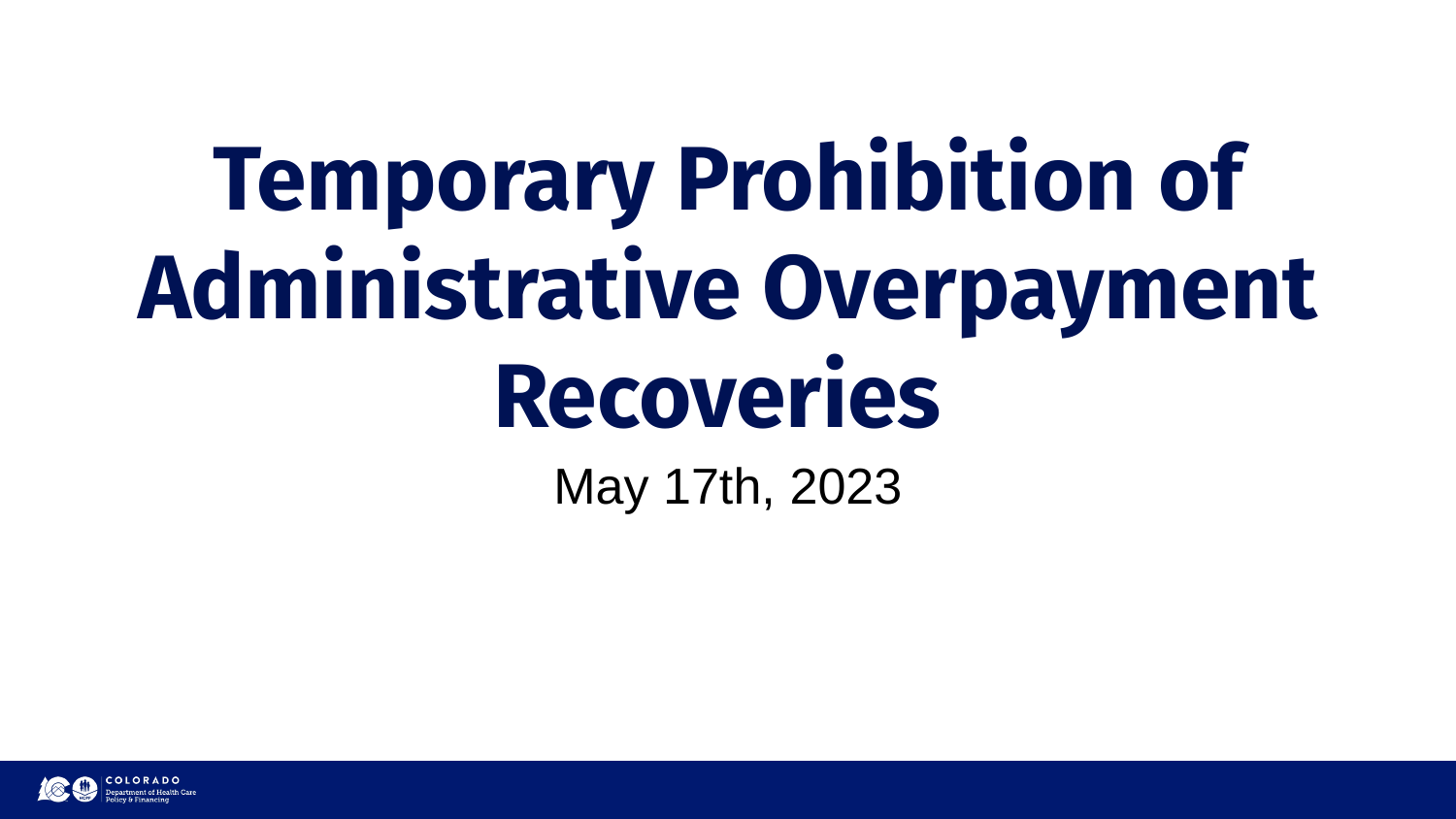

# Temporary Prohibition of Administrative Overpayment Recoveries
May 17th, 2023